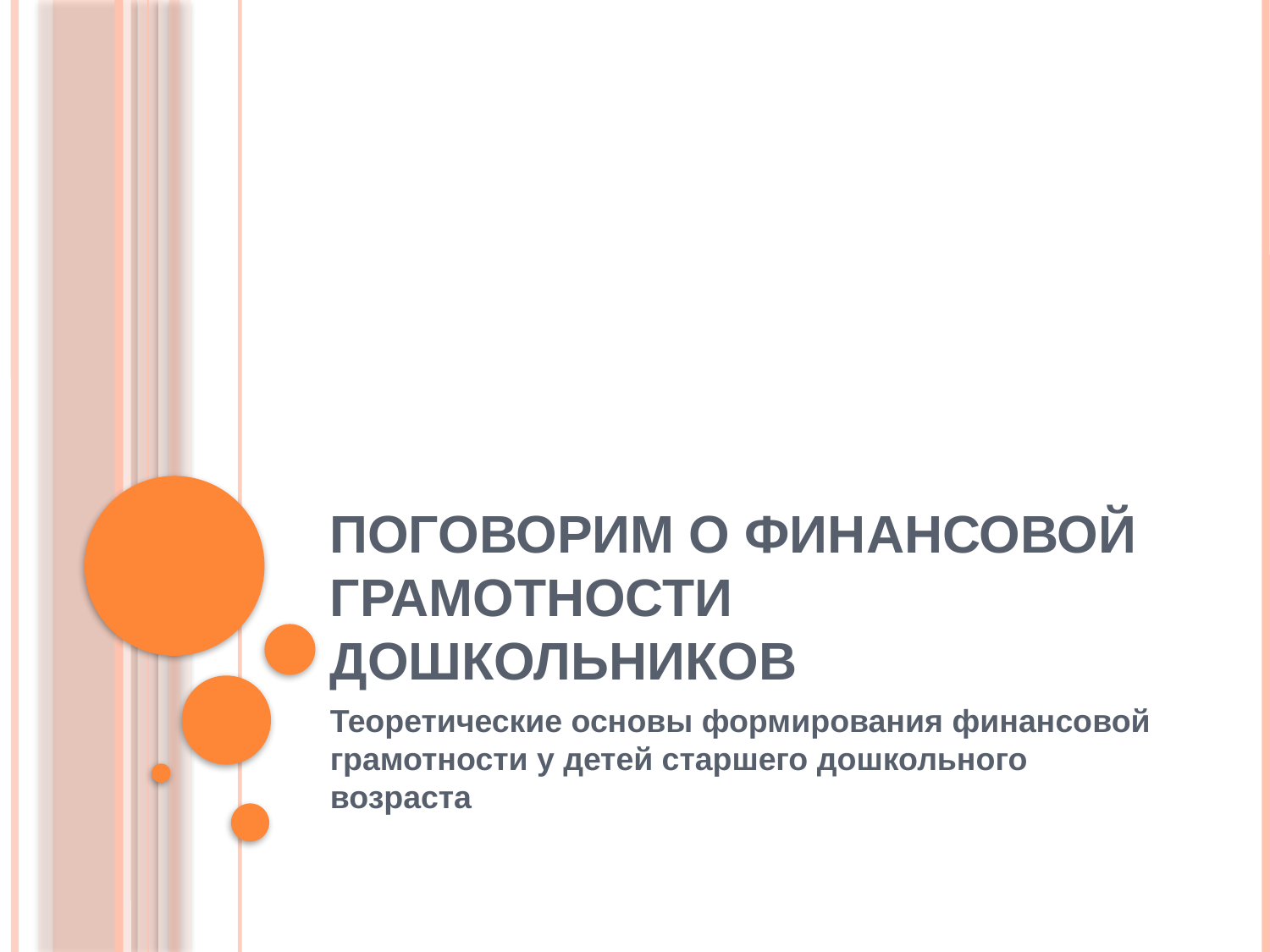

# Поговорим о финансовой грамотности дошкольников
Теоретические основы формирования финансовой грамотности у детей старшего дошкольного возраста